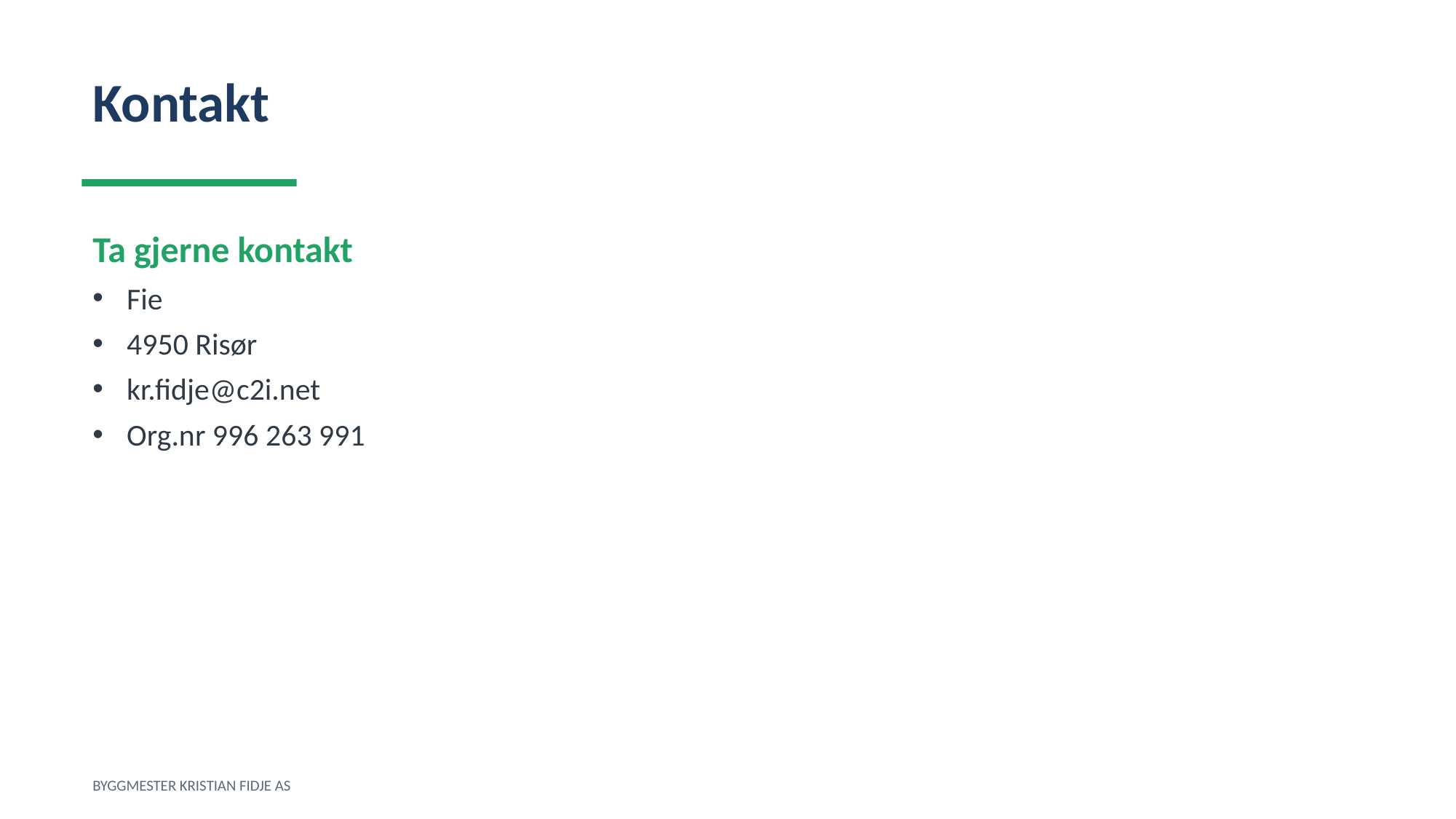

Kontakt

Ta gjerne kontakt
Fie
4950 Risør
kr.fidje@c2i.net
Org.nr 996 263 991
BYGGMESTER KRISTIAN FIDJE AS